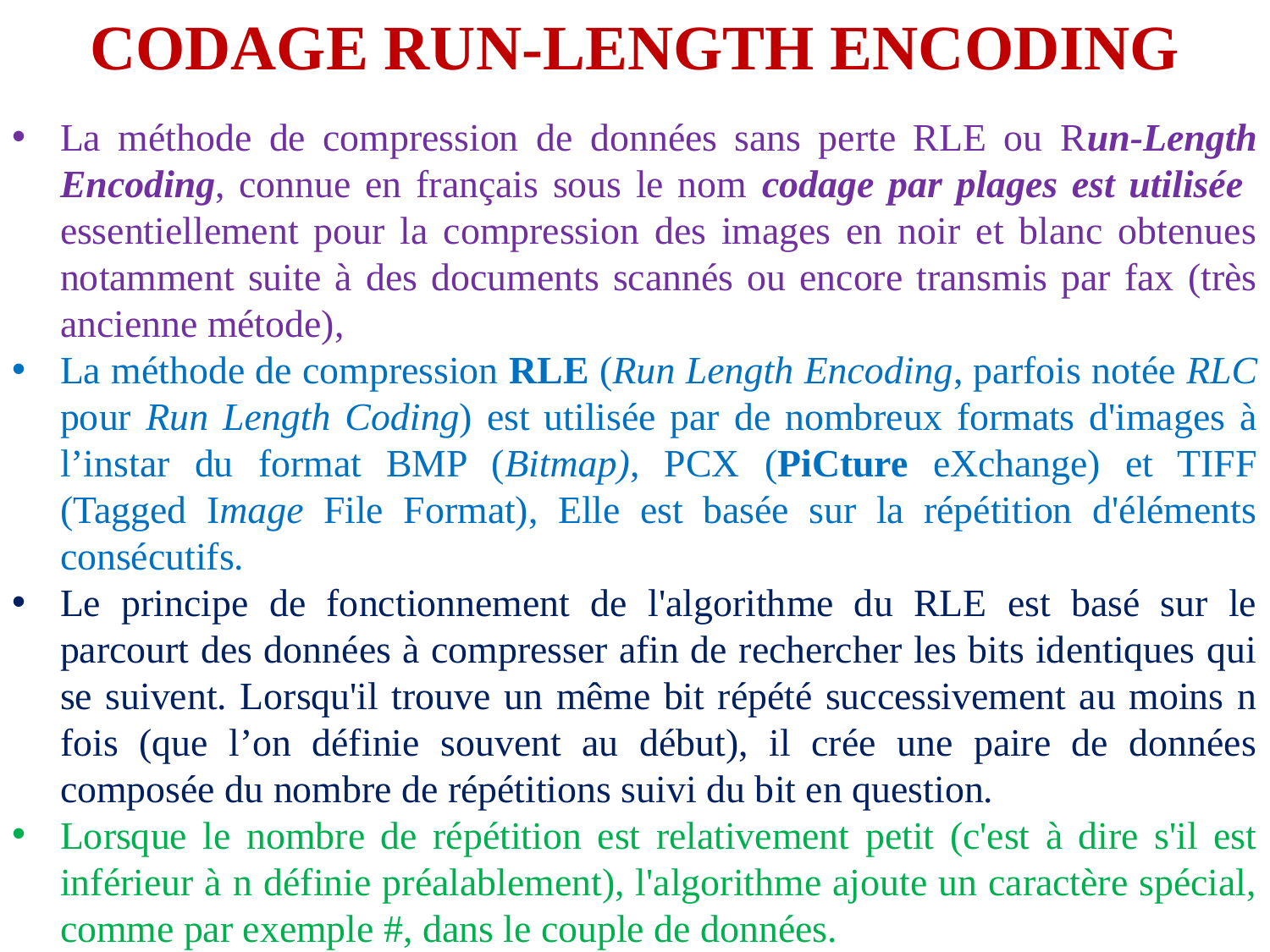

CODAGE RUN-LENGTH ENCODING
La méthode de compression de données sans perte RLE ou Run-Length Encoding, connue en français sous le nom codage par plages est utilisée  essentiellement pour la compression des images en noir et blanc obtenues notamment suite à des documents scannés ou encore transmis par fax (très ancienne métode),
La méthode de compression RLE (Run Length Encoding, parfois notée RLC pour Run Length Coding) est utilisée par de nombreux formats d'images à l’instar du format BMP (Bitmap), PCX (PiCture eXchange) et TIFF (Tagged Image File Format), Elle est basée sur la répétition d'éléments consécutifs.
Le principe de fonctionnement de l'algorithme du RLE est basé sur le parcourt des données à compresser afin de rechercher les bits identiques qui se suivent. Lorsqu'il trouve un même bit répété successivement au moins n fois (que l’on définie souvent au début), il crée une paire de données composée du nombre de répétitions suivi du bit en question.
Lorsque le nombre de répétition est relativement petit (c'est à dire s'il est inférieur à n définie préalablement), l'algorithme ajoute un caractère spécial, comme par exemple #, dans le couple de données.